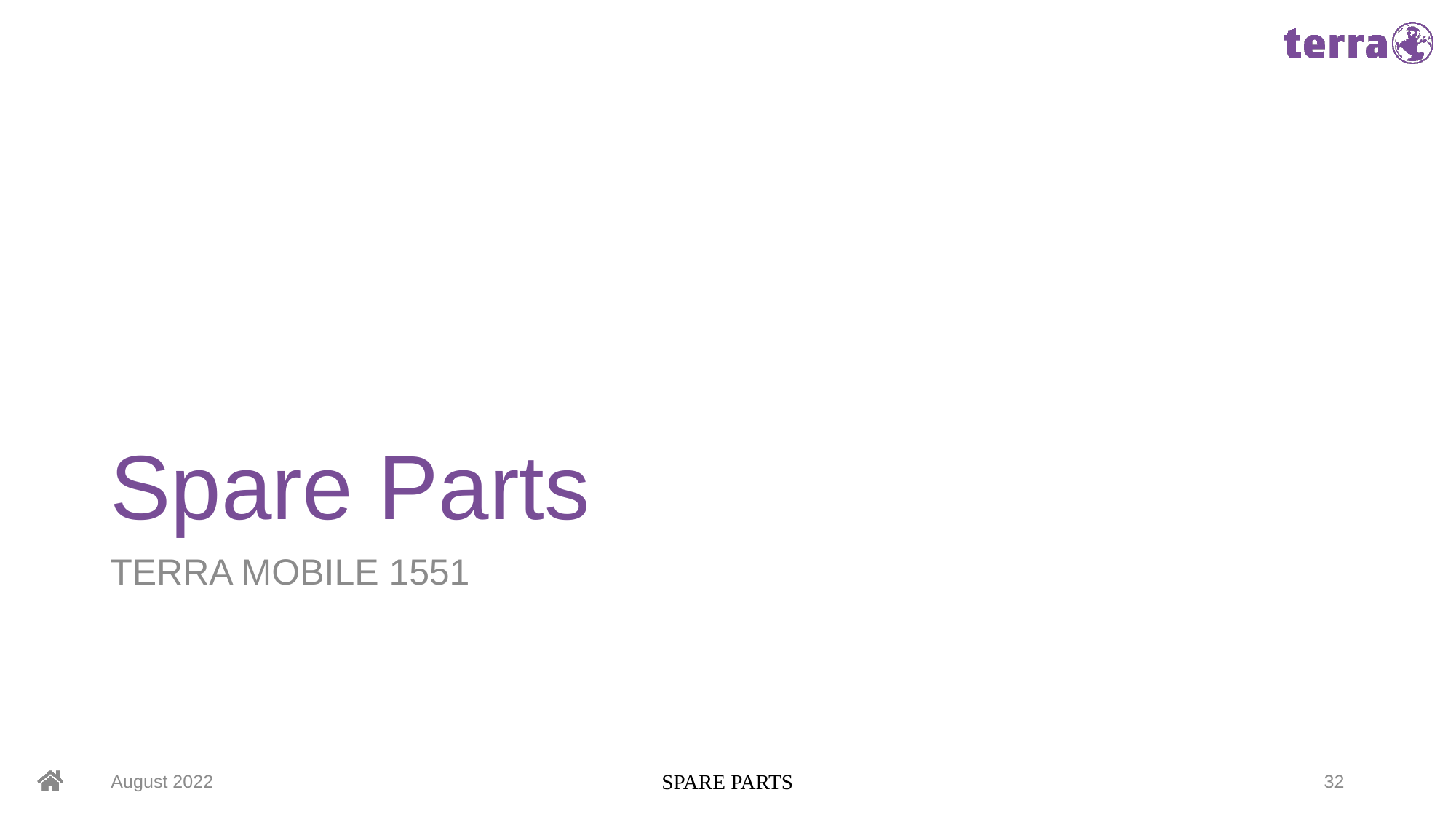

# Spare Parts
TERRA MOBILE 1551
August 2022
SPARE PARTS
32